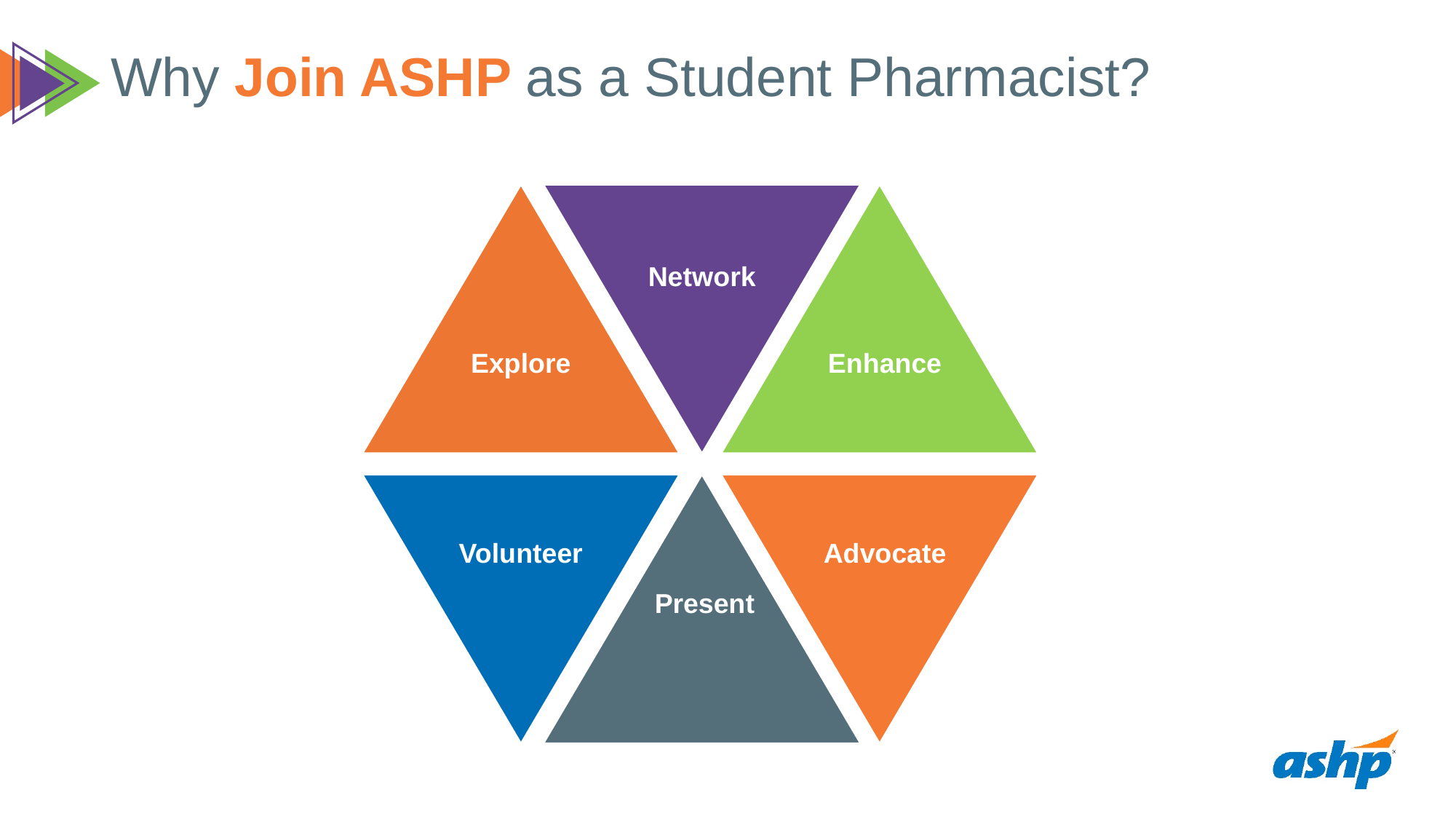

# Why Join ASHP as a Student Pharmacist?

Network
Explore
Enhance

Volunteer
Advocate
Present